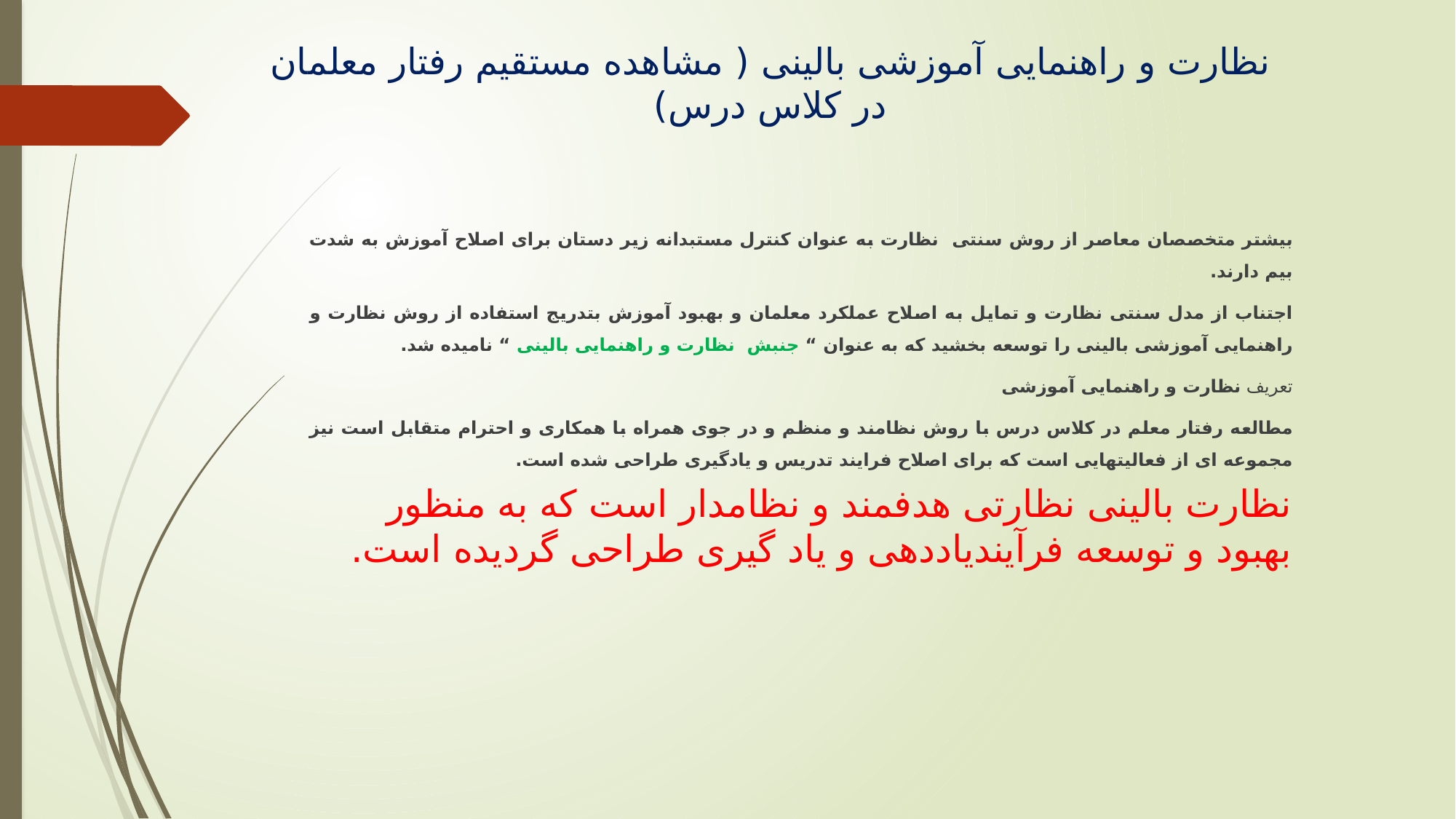

# نظارت و راهنمایی آموزشی بالینی ( مشاهده مستقیم رفتار معلمان در کلاس درس)
بیشتر متخصصان معاصر از روش سنتی  نظارت به عنوان کنترل مستبدانه زیر دستان برای اصلاح آموزش به شدت بیم دارند.
اجتناب از مدل سنتی نظارت و تمایل به اصلاح عملکرد معلمان و بهبود آموزش بتدریج استفاده از روش نظارت و راهنمایی آموزشی بالینی را توسعه بخشید که به عنوان “ جنبش  نظارت و راهنمایی بالینی “ نامیده شد.
تعریف نظارت و راهنمایی آموزشی
مطالعه رفتار معلم در کلاس درس با روش نظامند و منظم و در جوی همراه با همکاری و احترام متقابل است نیز مجموعه ای از فعالیتهایی است که برای اصلاح فرایند تدریس و یادگیری طراحی شده است.
نظارت بالینی نظارتی هدفمند و نظامدار است که به منظور بهبود و توسعه فرآیندیاددهی و یاد گیری طراحی گردیده است.